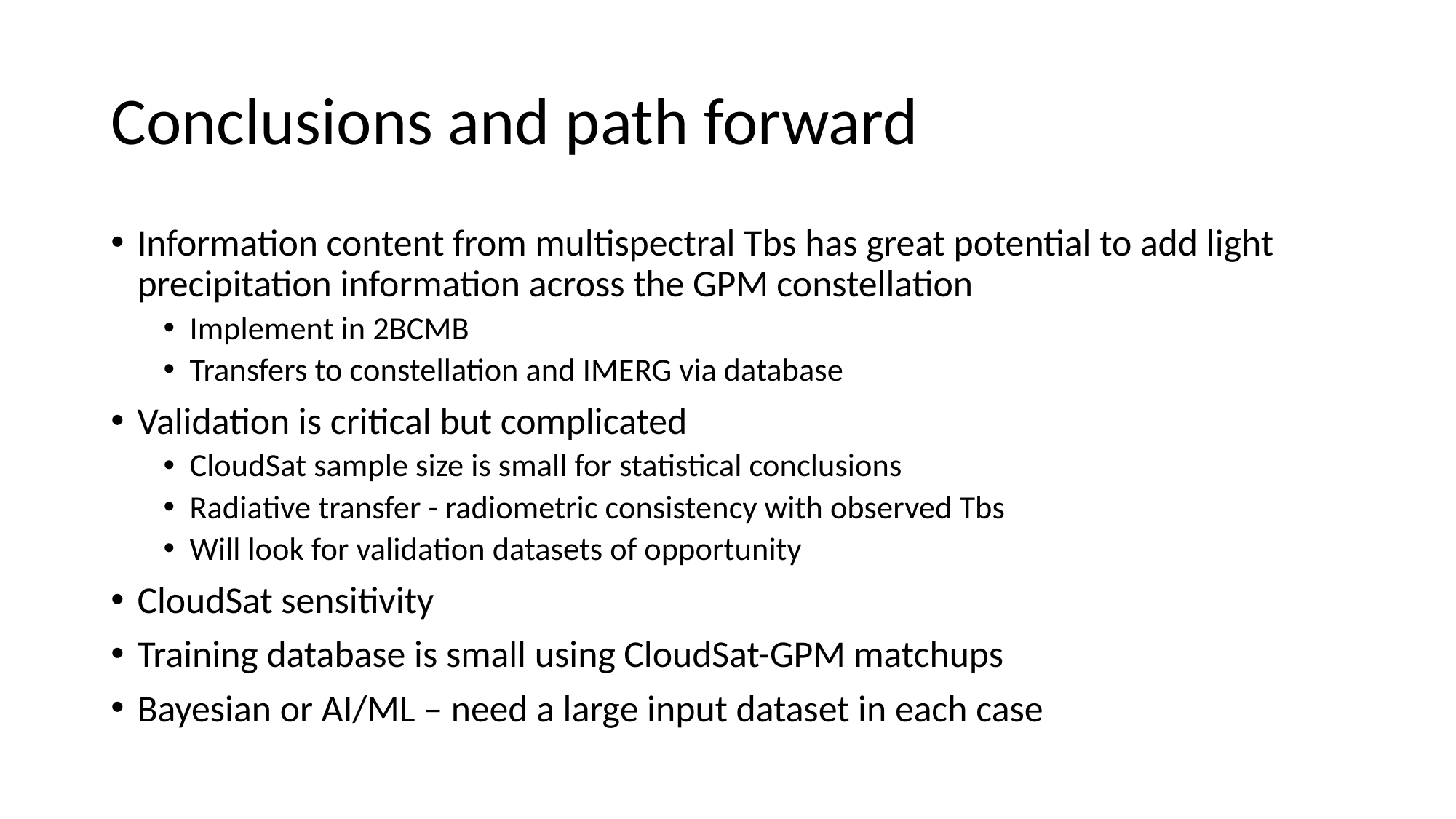

# Conclusions and path forward
Information content from multispectral Tbs has great potential to add light precipitation information across the GPM constellation
Implement in 2BCMB
Transfers to constellation and IMERG via database
Validation is critical but complicated
CloudSat sample size is small for statistical conclusions
Radiative transfer - radiometric consistency with observed Tbs
Will look for validation datasets of opportunity
CloudSat sensitivity
Training database is small using CloudSat-GPM matchups
Bayesian or AI/ML – need a large input dataset in each case